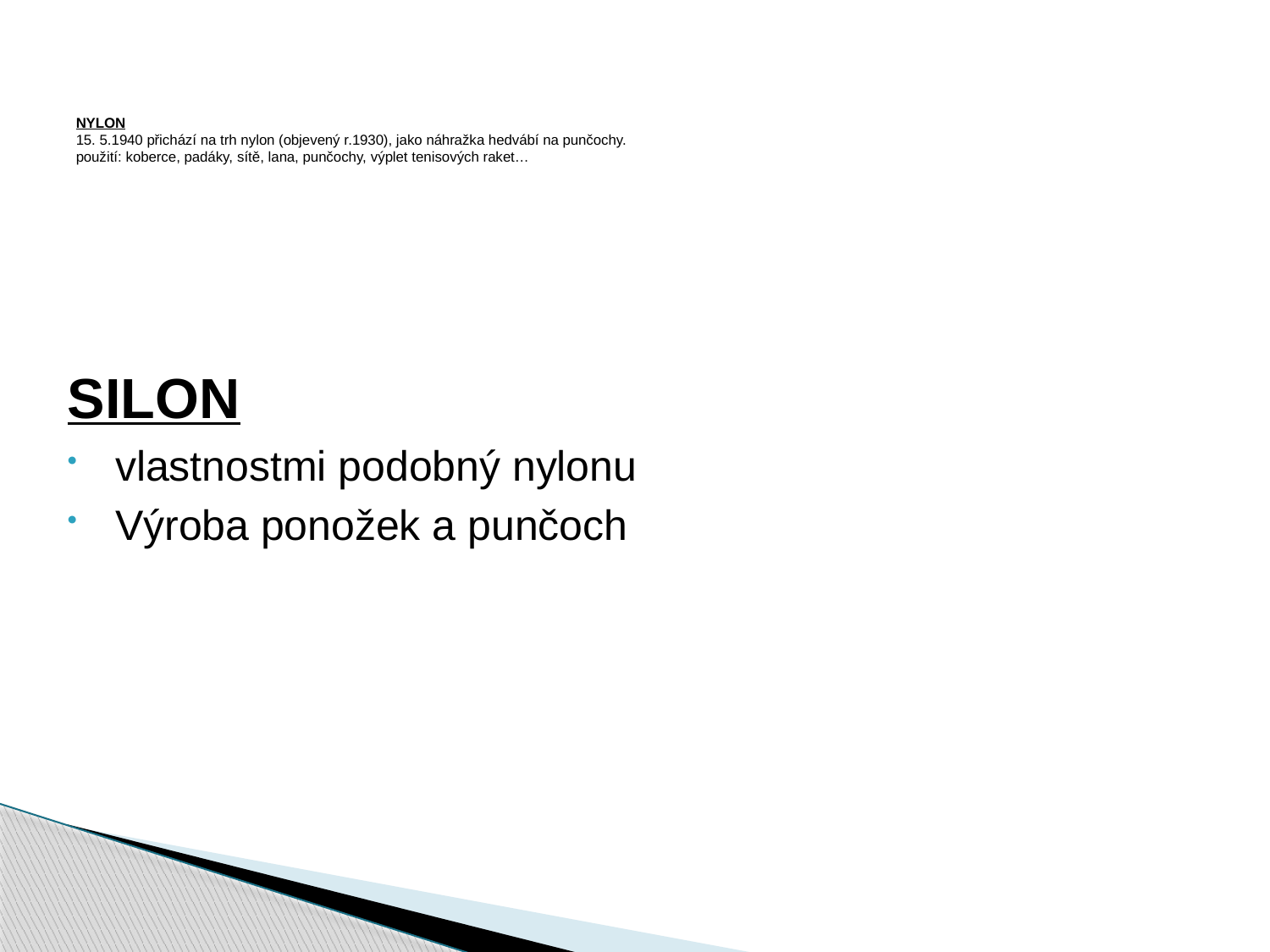

# NYLON 15. 5.1940 přichází na trh nylon (objevený r.1930), jako náhražka hedvábí na punčochy. použití: koberce, padáky, sítě, lana, punčochy, výplet tenisových raket…
SILON
vlastnostmi podobný nylonu
Výroba ponožek a punčoch